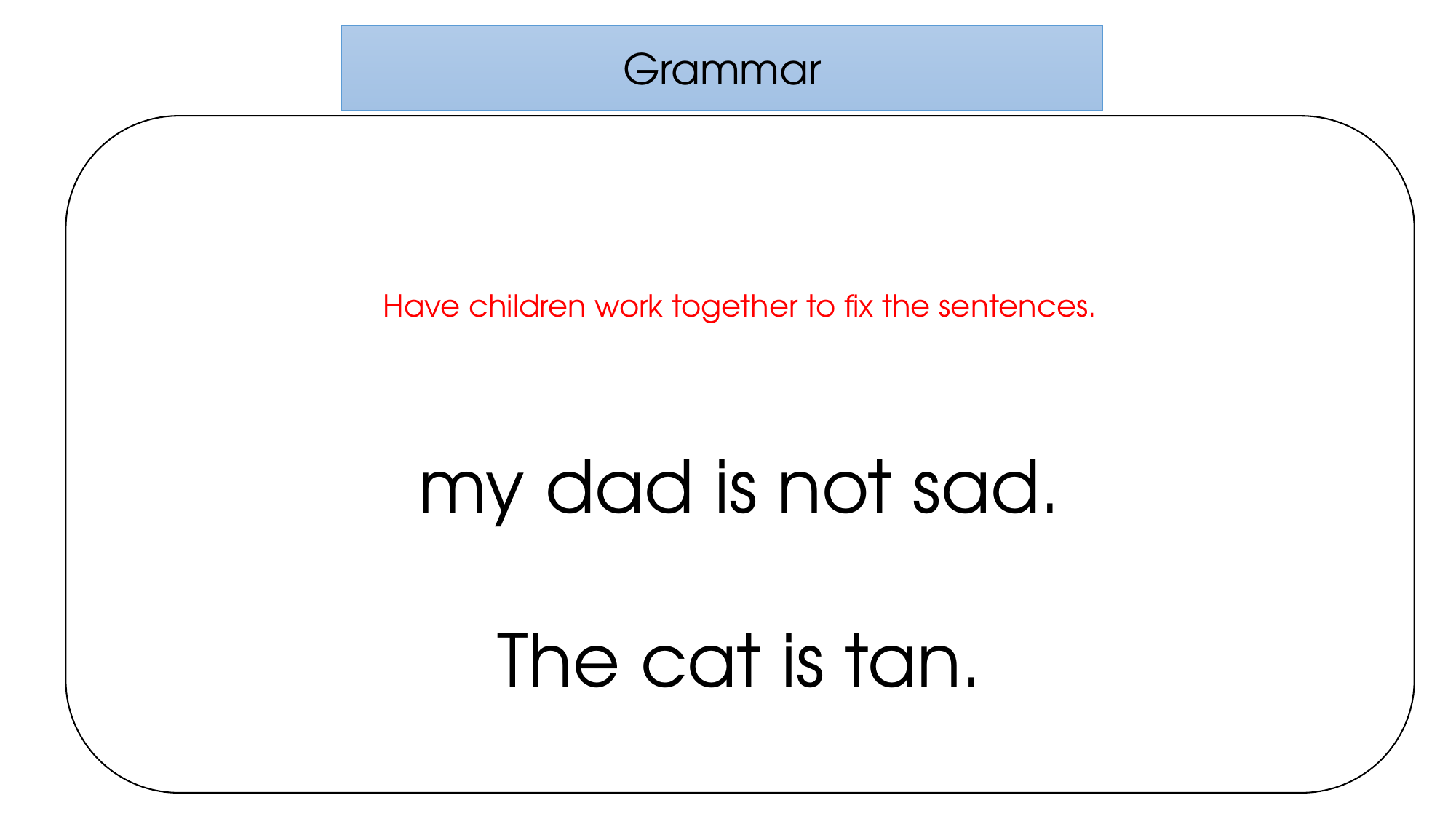

Grammar

Have children work together to fix the sentences.

my dad is not sad.

The cat is tan.